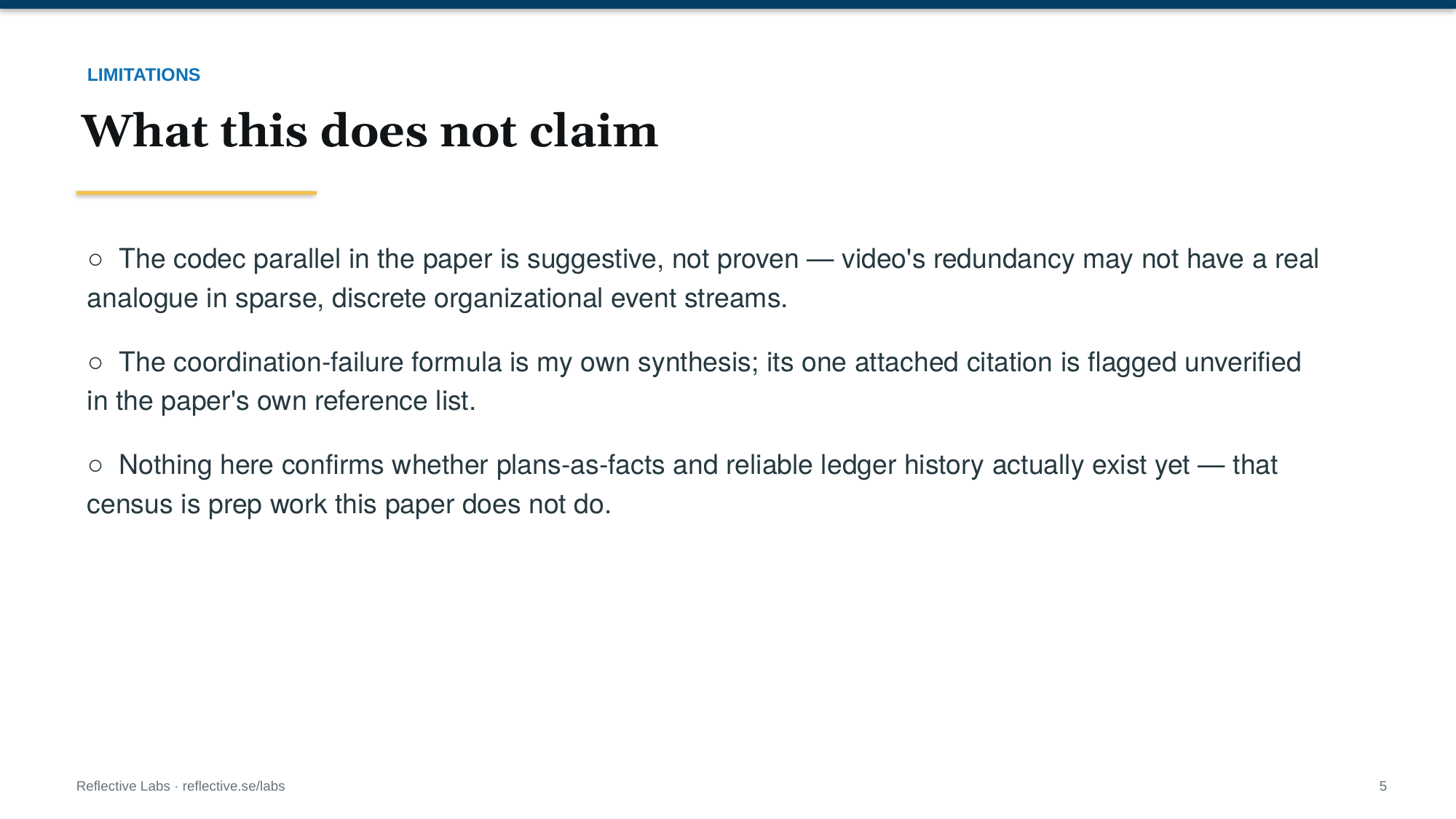

LIMITATIONS
What this does not claim

○  The codec parallel in the paper is suggestive, not proven — video's redundancy may not have a real analogue in sparse, discrete organizational event streams.
○  The coordination-failure formula is my own synthesis; its one attached citation is flagged unverified in the paper's own reference list.
○  Nothing here confirms whether plans-as-facts and reliable ledger history actually exist yet — that census is prep work this paper does not do.
Reflective Labs · reflective.se/labs
5